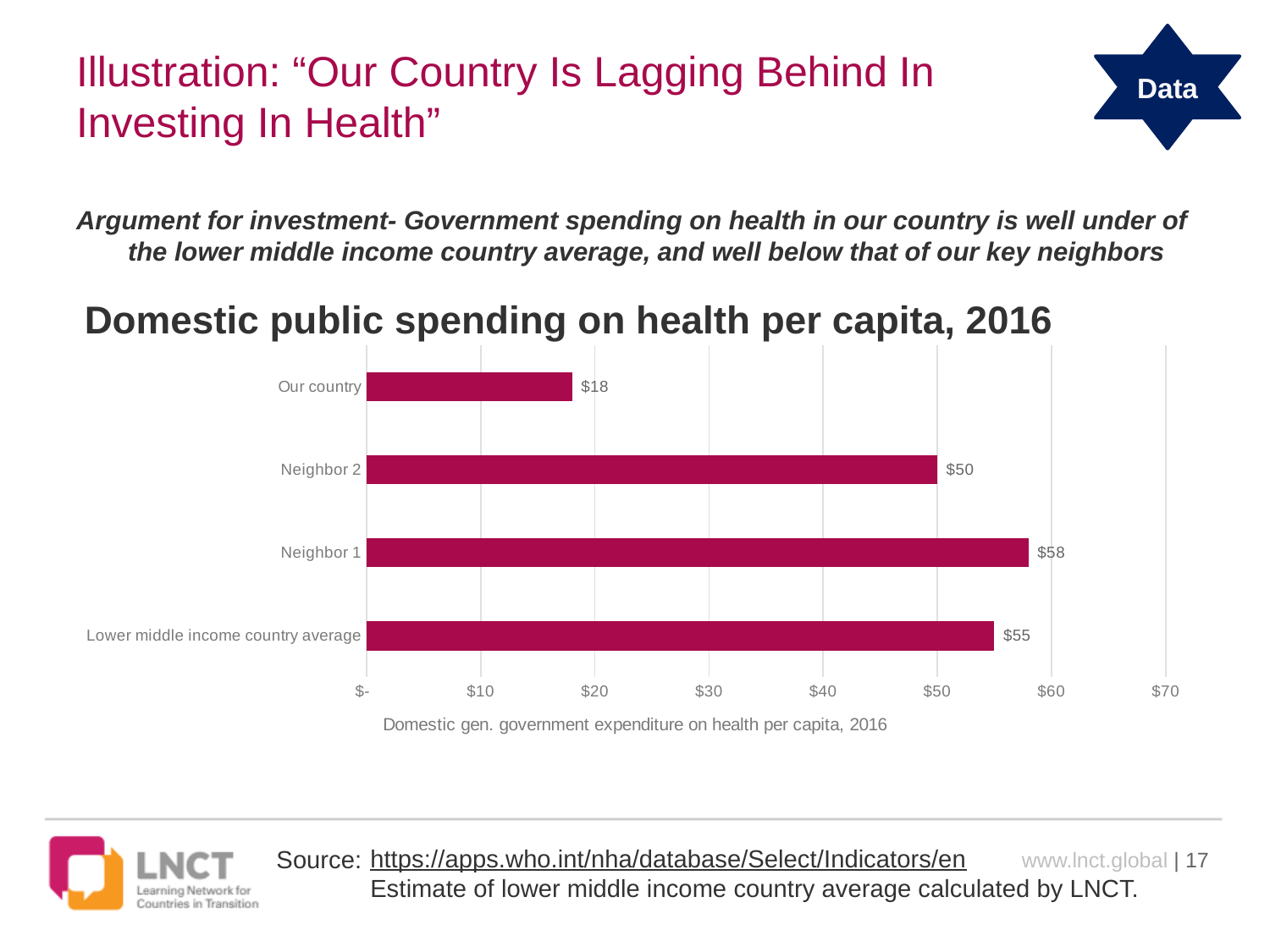

Data
# Illustration: “Our Country Is Lagging Behind In Investing In Health”
Argument for investment- Government spending on health in our country is well under of the lower middle income country average, and well below that of our key neighbors
Domestic public spending on health per capita, 2016

### Chart

| Category |  |
|---|---|
| Lower middle income country average | 55.0 |
| Neighbor 1 | 58.0 |
| Neighbor 2 | 50.0 |
| Our country | 18.0 |
www.lnct.global | 17
https://apps.who.int/nha/database/Select/Indicators/en
Estimate of lower middle income country average calculated by LNCT.
Source: